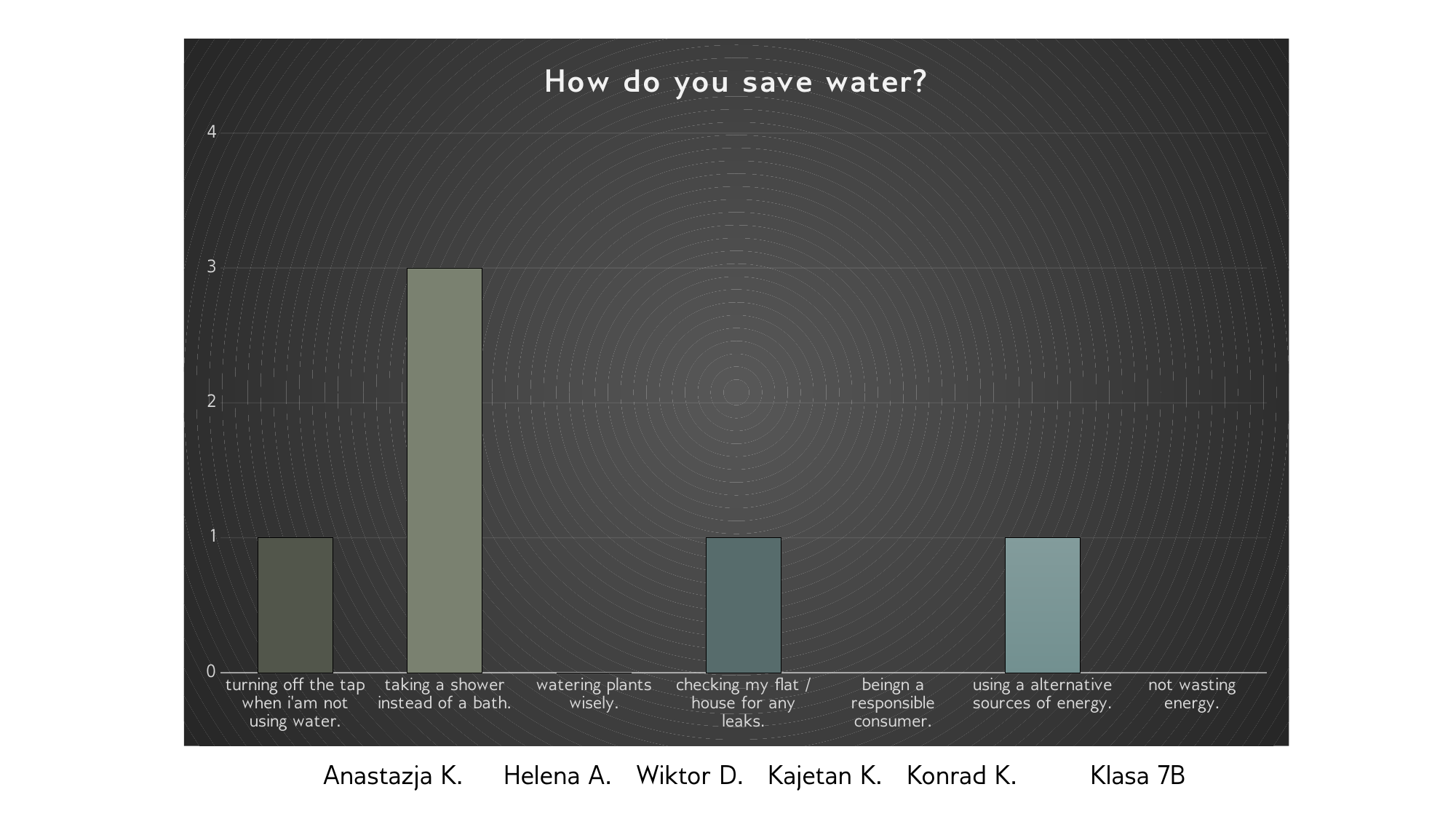

### Chart: How do you save water?

| Category | A survey of teachers and shool employees. |
|---|---|
| turning off the tap when i'am not using water. | 1.0 |
| taking a shower instead of a bath. | 3.0 |
| watering plants wisely. | 0.0 |
| checking my flat / house for any leaks. | 1.0 |
| beingn a responsible consumer. | None |
| using a alternative sources of energy. | 1.0 |
| not wasting energy. | None |
Anastazja K.     Helena A.   Wiktor D.   Kajetan K.   Konrad K.         Klasa 7B